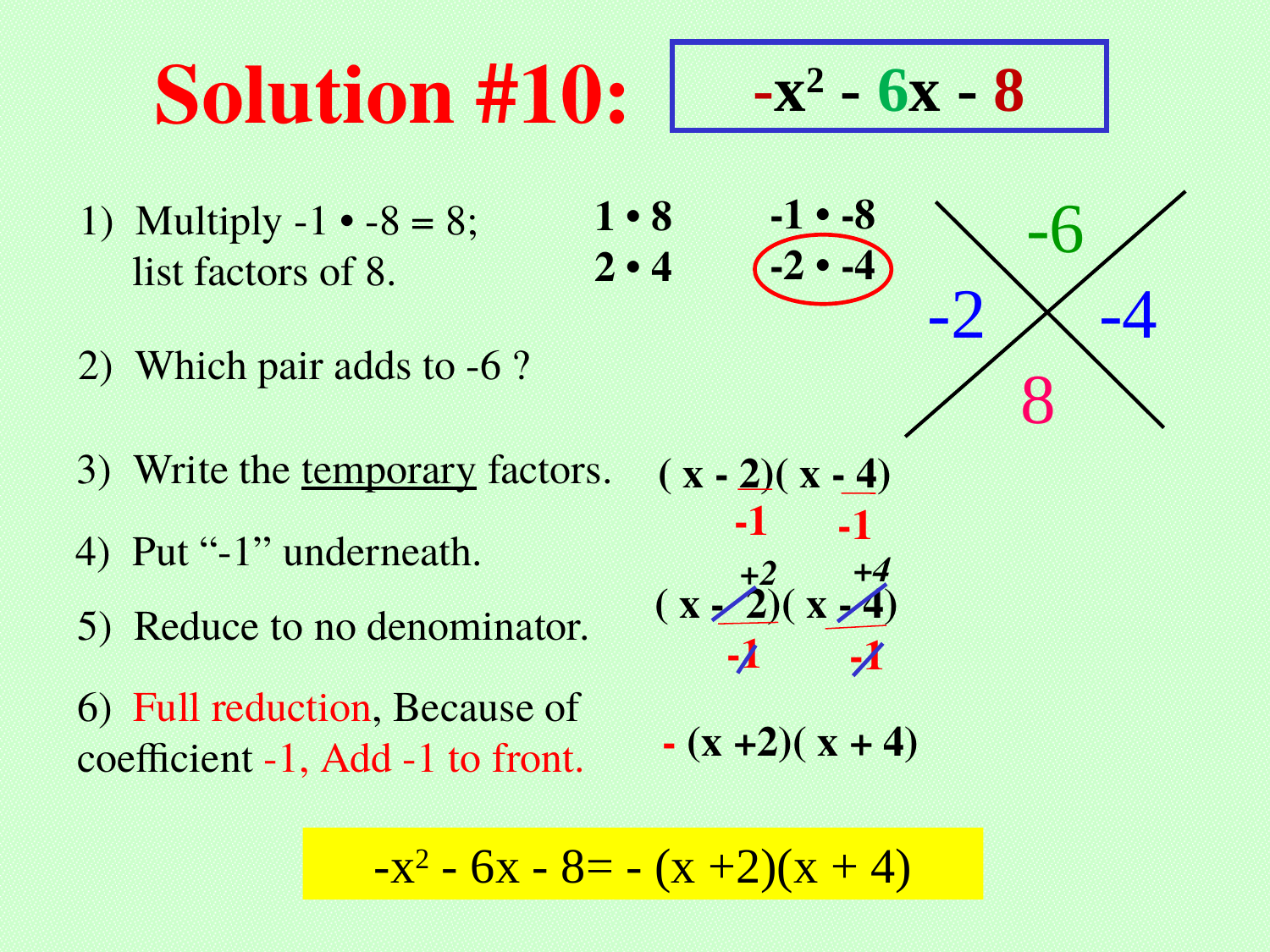

Solution #10:
-x2 - 6x - 8
-6
-1 • -8
-2 • -4
1 • 8
2 • 4
1)  Multiply -1 • -8 = 8;
     list factors of 8.

-2
-4
2)  Which pair adds to -6 ?
8
3)  Write the temporary factors.
( x - 2)( x - 4)
-1

-1

4)  Put “-1” underneath.
+4
+2
( x -  2)( x - 4)
-1

-1

5)  Reduce to no denominator.

6)  Full reduction, Because of coefficient -1, Add -1 to front.
- (x +2)( x + 4)
-x2 - 6x - 8= - (x +2)(x + 4)